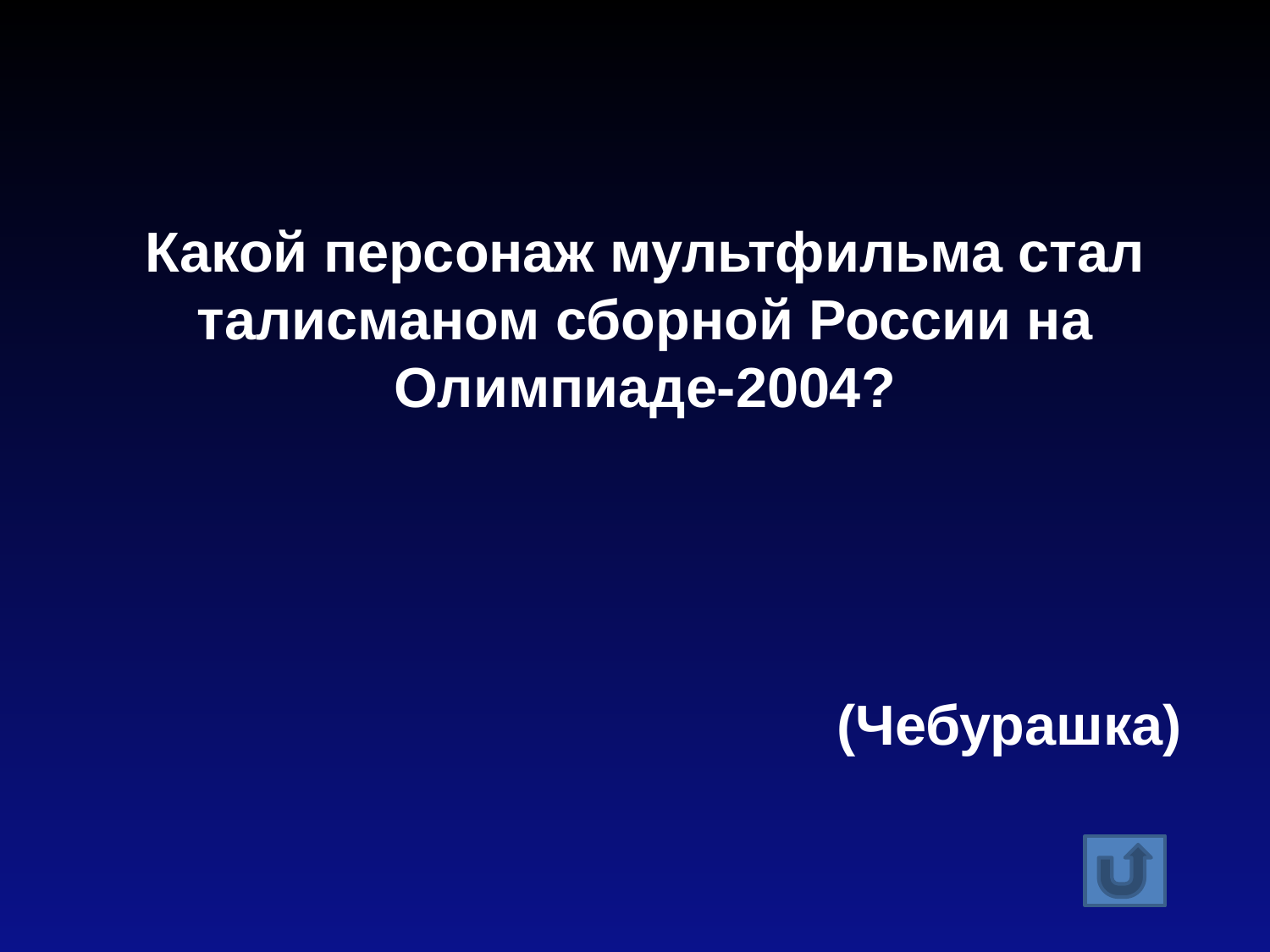

Какой персонаж мультфильма стал талисманом сборной России на Олимпиаде-2004?

(Чебурашка)